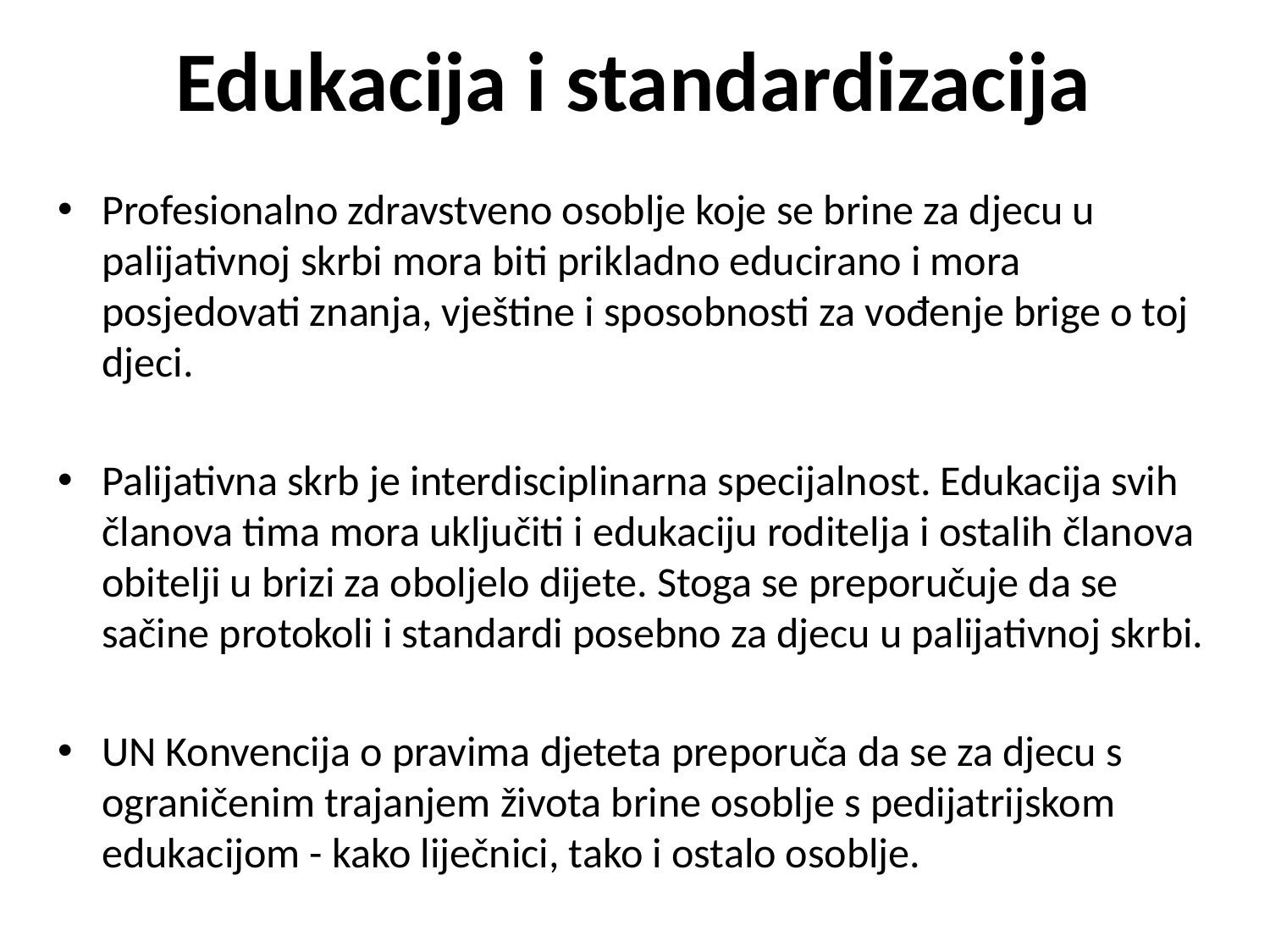

Edukacija i standardizacija
Profesionalno zdravstveno osoblje koje se brine za djecu u palijativnoj skrbi mora biti prikladno educirano i mora posjedovati znanja, vještine i sposobnosti za vođenje brige o toj djeci.

Palijativna skrb je interdisciplinarna specijalnost. Edukacija svih članova tima mora uključiti i edukaciju roditelja i ostalih članova obitelji u brizi za oboljelo dijete. Stoga se preporučuje da se sačine protokoli i standardi posebno za djecu u palijativnoj skrbi.

UN Konvencija o pravima djeteta preporuča da se za djecu s ograničenim trajanjem života brine osoblje s pedijatrijskom edukacijom - kako liječnici, tako i ostalo osoblje.